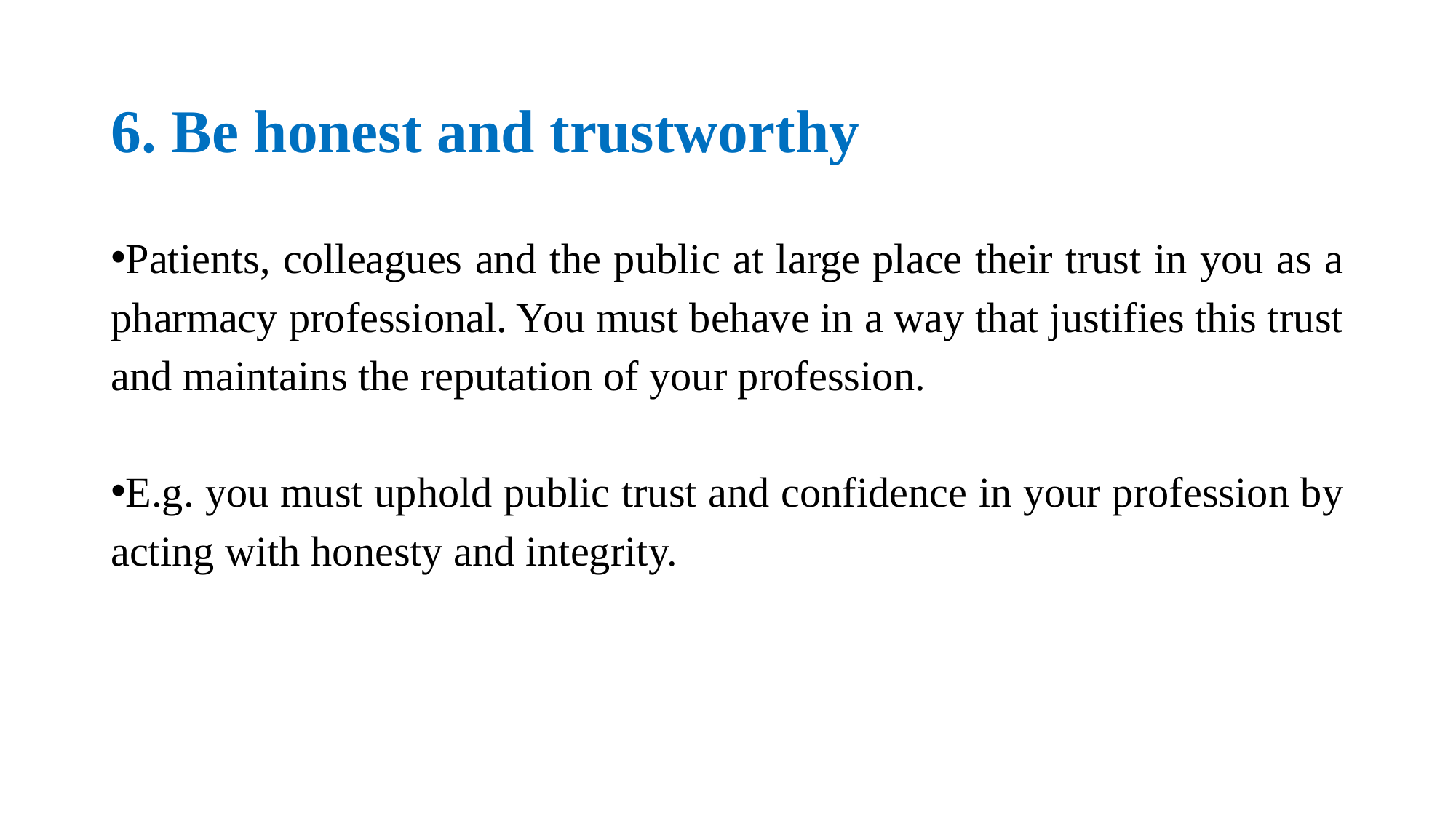

# 6. Be honest and trustworthy
Patients, colleagues and the public at large place their trust in you as a pharmacy professional. You must behave in a way that justifies this trust and maintains the reputation of your profession.

E.g. you must uphold public trust and confidence in your profession by acting with honesty and integrity.